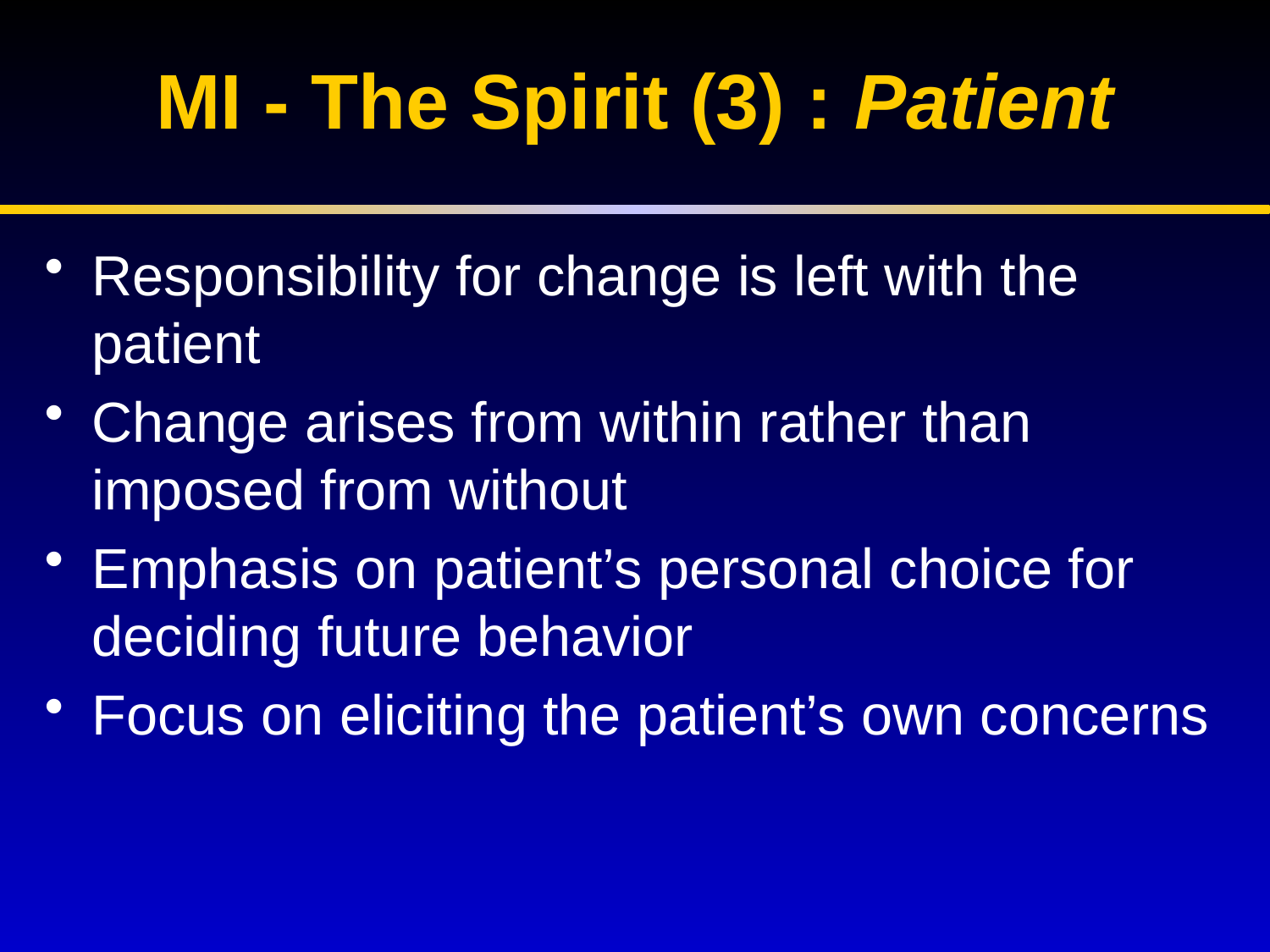

# MI - The Spirit (3) : Patient
Responsibility for change is left with the patient
Change arises from within rather than imposed from without
Emphasis on patient’s personal choice for deciding future behavior
Focus on eliciting the patient’s own concerns